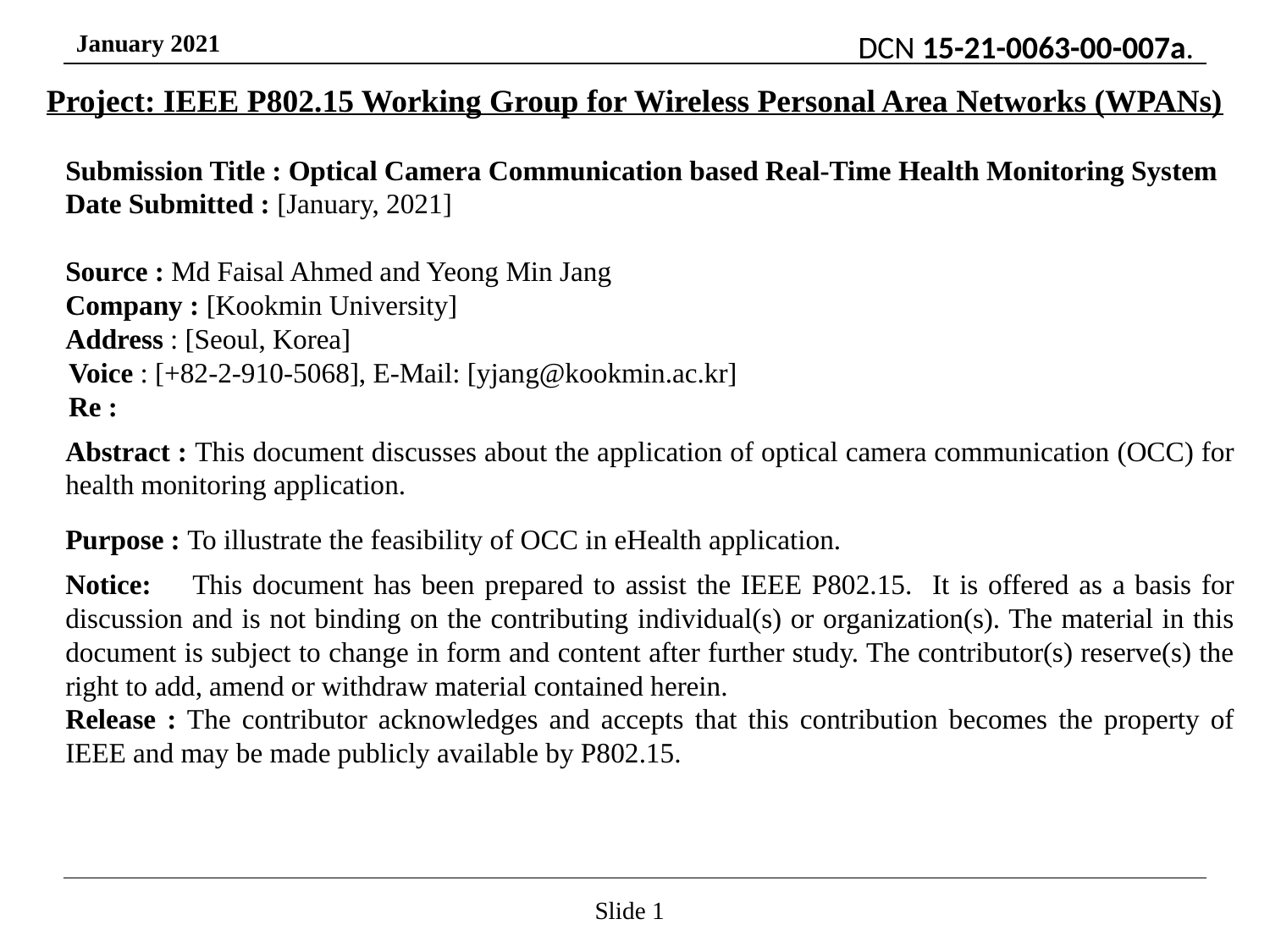

Project: IEEE P802.15 Working Group for Wireless Personal Area Networks (WPANs)

Submission Title : Optical Camera Communication based Real-Time Health Monitoring System
Date Submitted : [January, 2021]

Source : Md Faisal Ahmed and Yeong Min Jang
Company : [Kookmin University]
     Address : [Seoul, Korea]
     Voice : [+82-2-910-5068], E-Mail: [yjang@kookmin.ac.kr]
     Re :
Abstract : This document discusses about the application of optical camera communication (OCC) for health monitoring application.
Purpose : To illustrate the feasibility of OCC in eHealth application.
Notice:	This document has been prepared to assist the IEEE P802.15.  It is offered as a basis for discussion and is not binding on the contributing individual(s) or organization(s). The material in this document is subject to change in form and content after further study. The contributor(s) reserve(s) the right to add, amend or withdraw material contained herein.
Release : The contributor acknowledges and accepts that this contribution becomes the property of IEEE and may be made publicly available by P802.15.
Slide 1